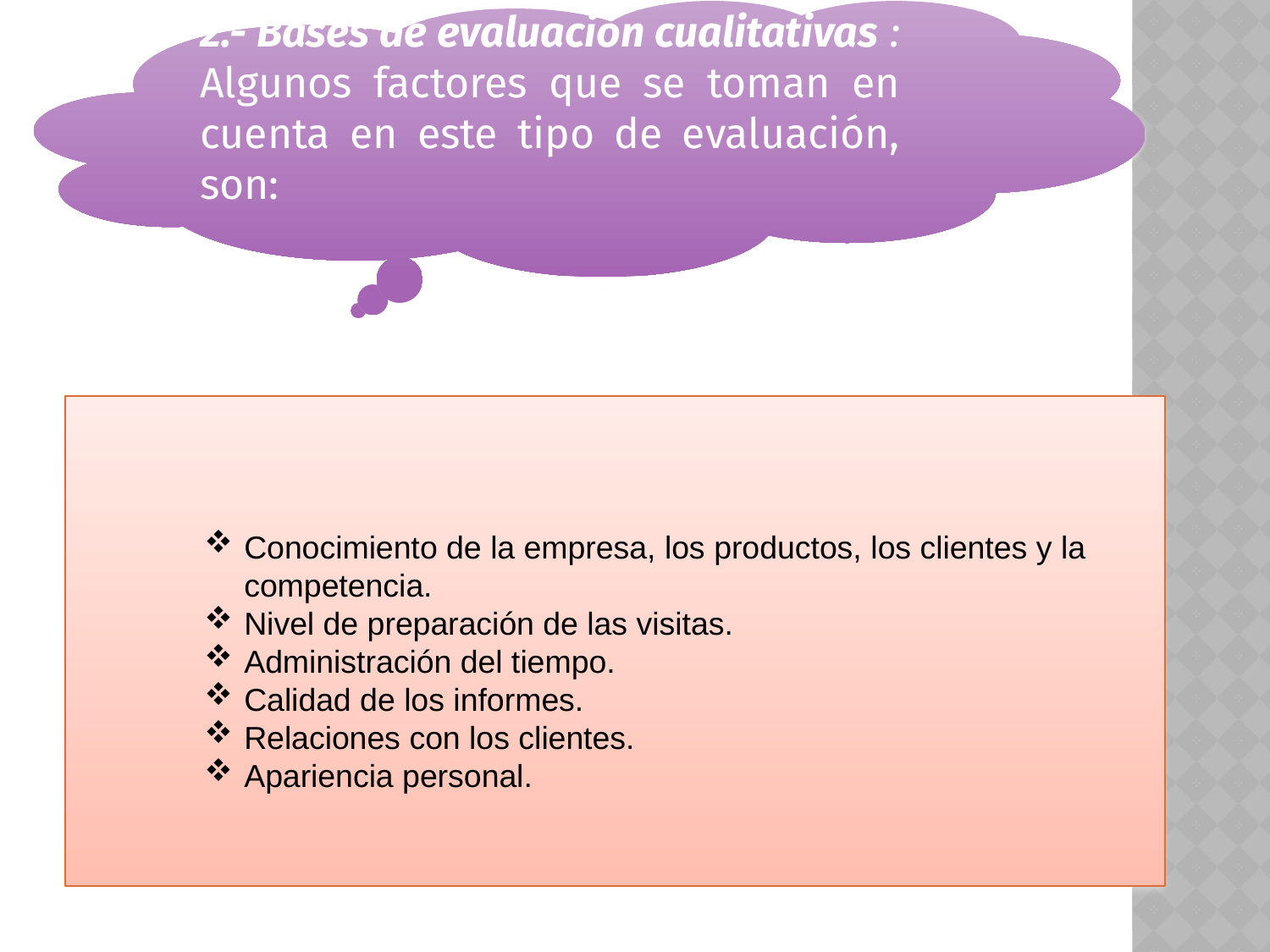

2.- Bases de evaluación cualitativas : Algunos factores que se toman en cuenta en este tipo de evaluación, son:

Conocimiento de la empresa, los productos, los clientes y la competencia.
Nivel de preparación de las visitas.
Administración del tiempo.
Calidad de los informes.
Relaciones con los clientes.
Apariencia personal.